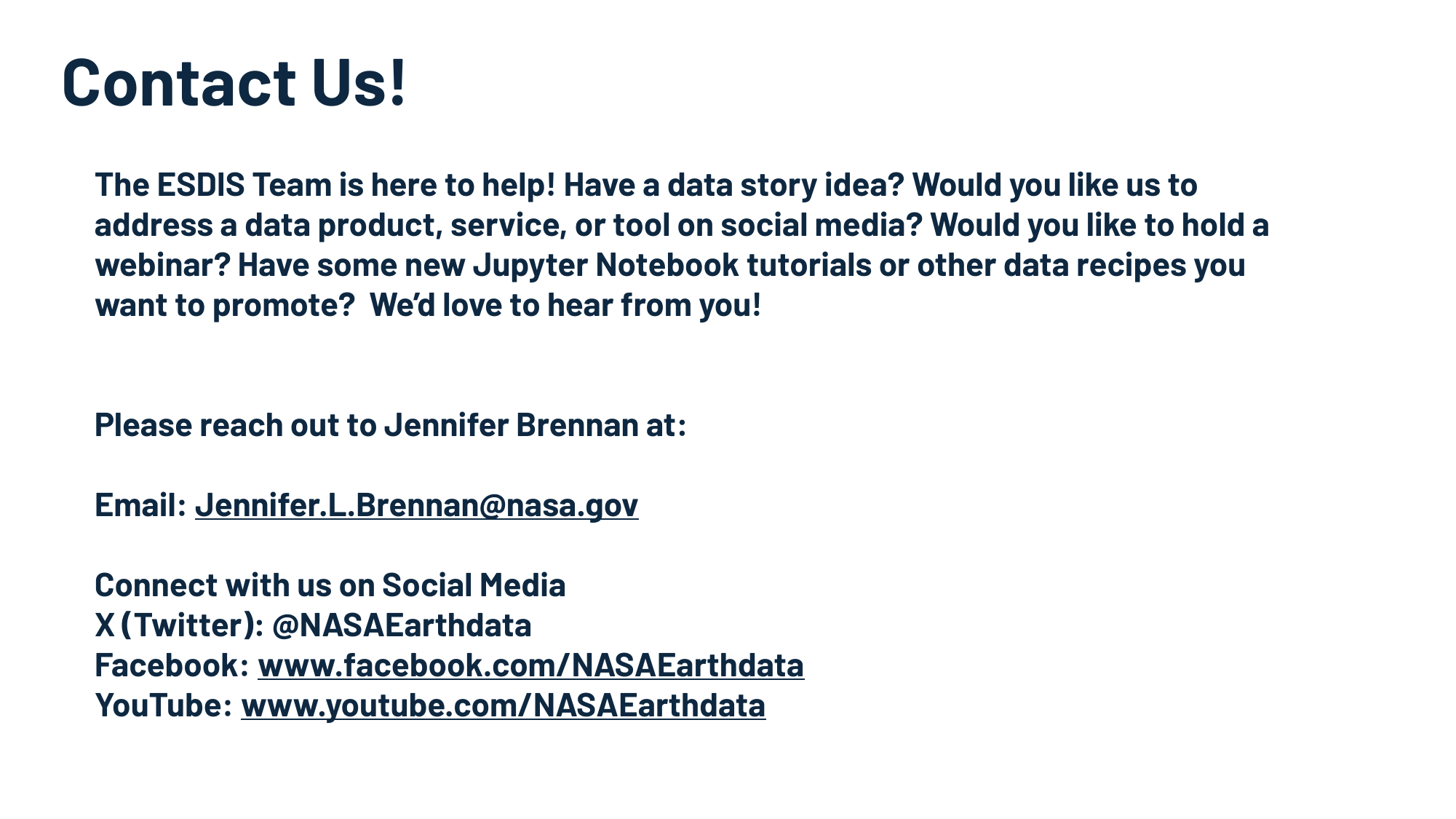

# Contact Us!

The ESDIS Team is here to help! Have a data story idea? Would you like us to address a data product, service, or tool on social media? Would you like to hold a webinar? Have some new Jupyter Notebook tutorials or other data recipes you want to promote?  We’d love to hear from you!

Please reach out to Jennifer Brennan at:

Email: Jennifer.L.Brennan@nasa.gov

Connect with us on Social Media
X (Twitter): @NASAEarthdata
Facebook: www.facebook.com/NASAEarthdata
YouTube: www.youtube.com/NASAEarthdata